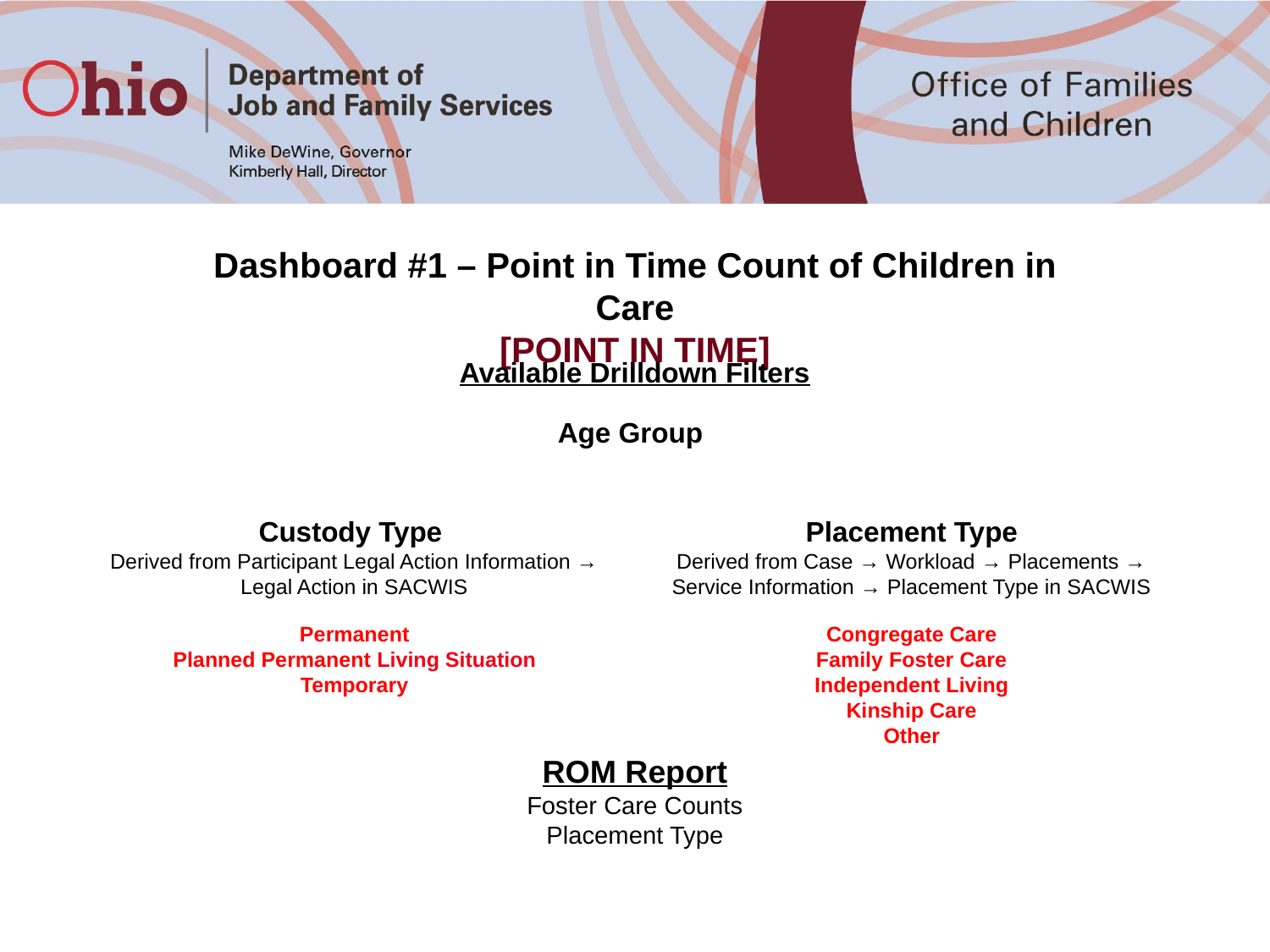

Dashboard #1 – Point in Time Count of Children in Care
[POINT IN TIME]
Available Drilldown Filters
Age Group
Custody Type
Derived from Participant Legal Action Information → Legal Action in SACWIS

Permanent
Planned Permanent Living Situation
Temporary

Placement Type
Derived from Case → Workload → Placements → Service Information → Placement Type in SACWIS

Congregate Care
Family Foster Care
Independent Living
Kinship Care
Other

ROM Report
Foster Care Counts
Placement Type